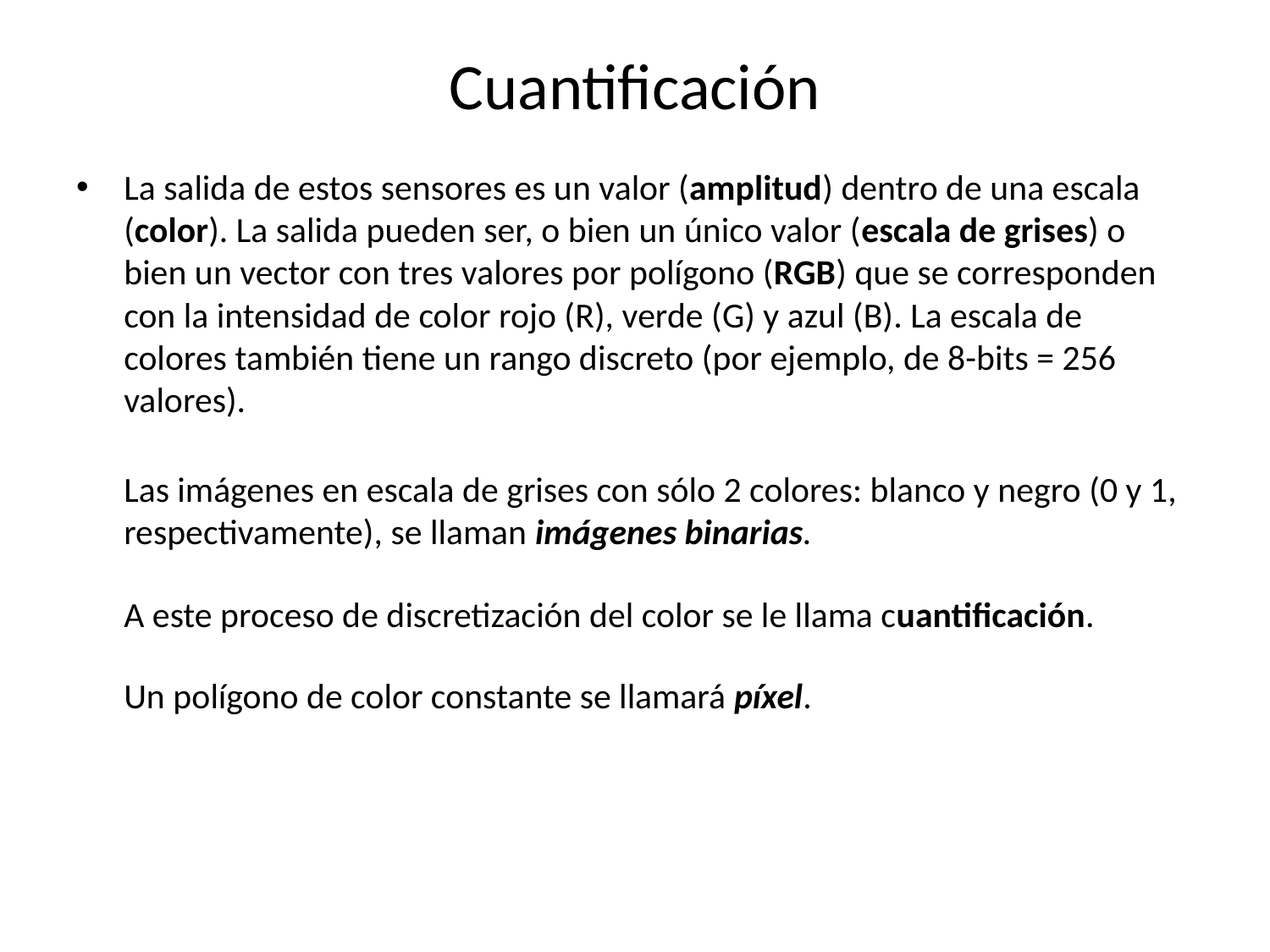

# Cuantificación
La salida de estos sensores es un valor (amplitud) dentro de una escala (color). La salida pueden ser, o bien un único valor (escala de grises) o bien un vector con tres valores por polígono (RGB) que se corresponden con la intensidad de color rojo (R), verde (G) y azul (B). La escala de colores también tiene un rango discreto (por ejemplo, de 8-bits = 256 valores).

	Las imágenes en escala de grises con sólo 2 colores: blanco y negro (0 y 1, respectivamente), se llaman imágenes binarias.

	A este proceso de discretización del color se le llama cuantificación.

	Un polígono de color constante se llamará píxel.